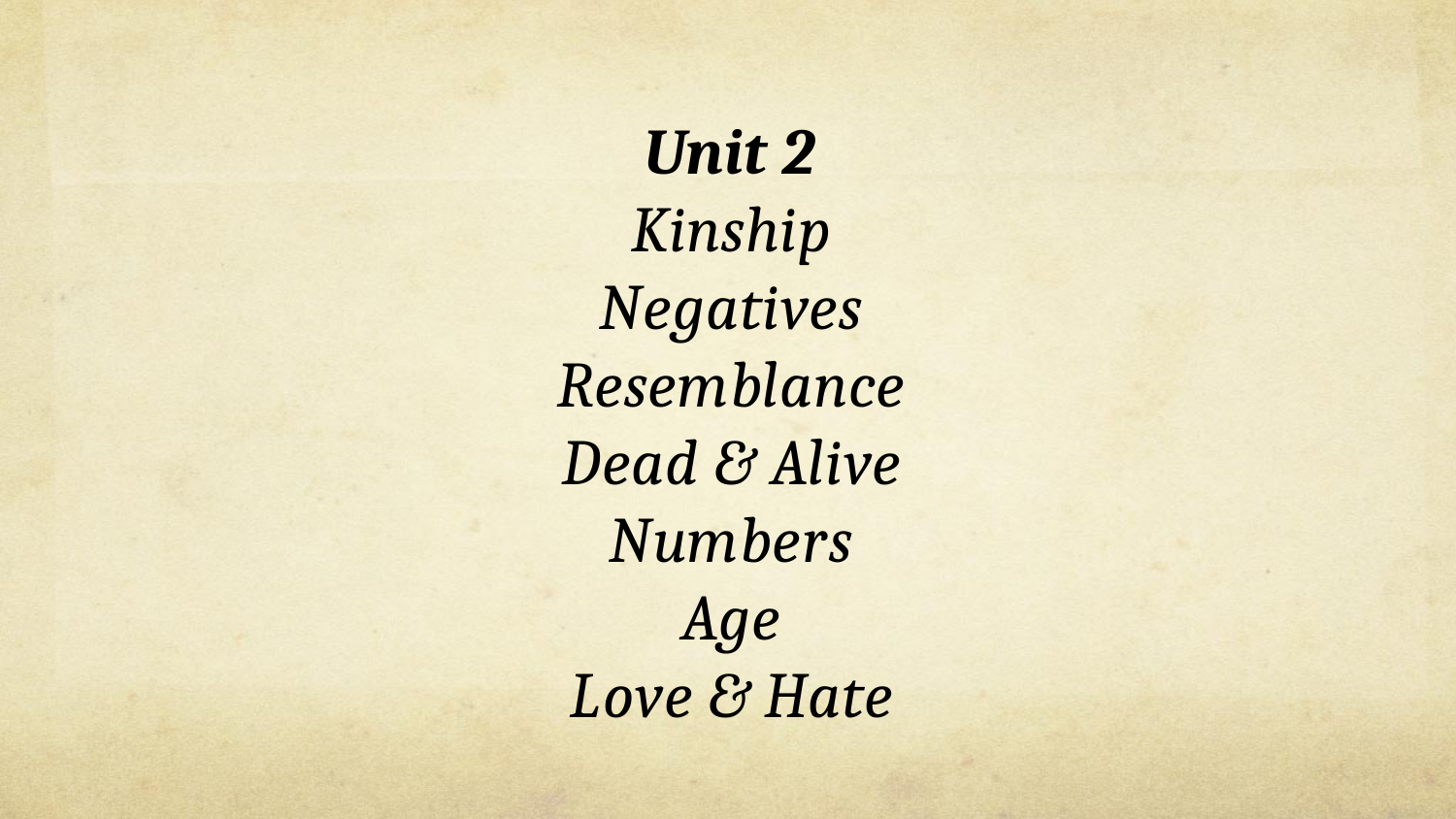

Unit 2
Kinship
Negatives
Resemblance
Dead & Alive
Numbers
Age
Love & Hate